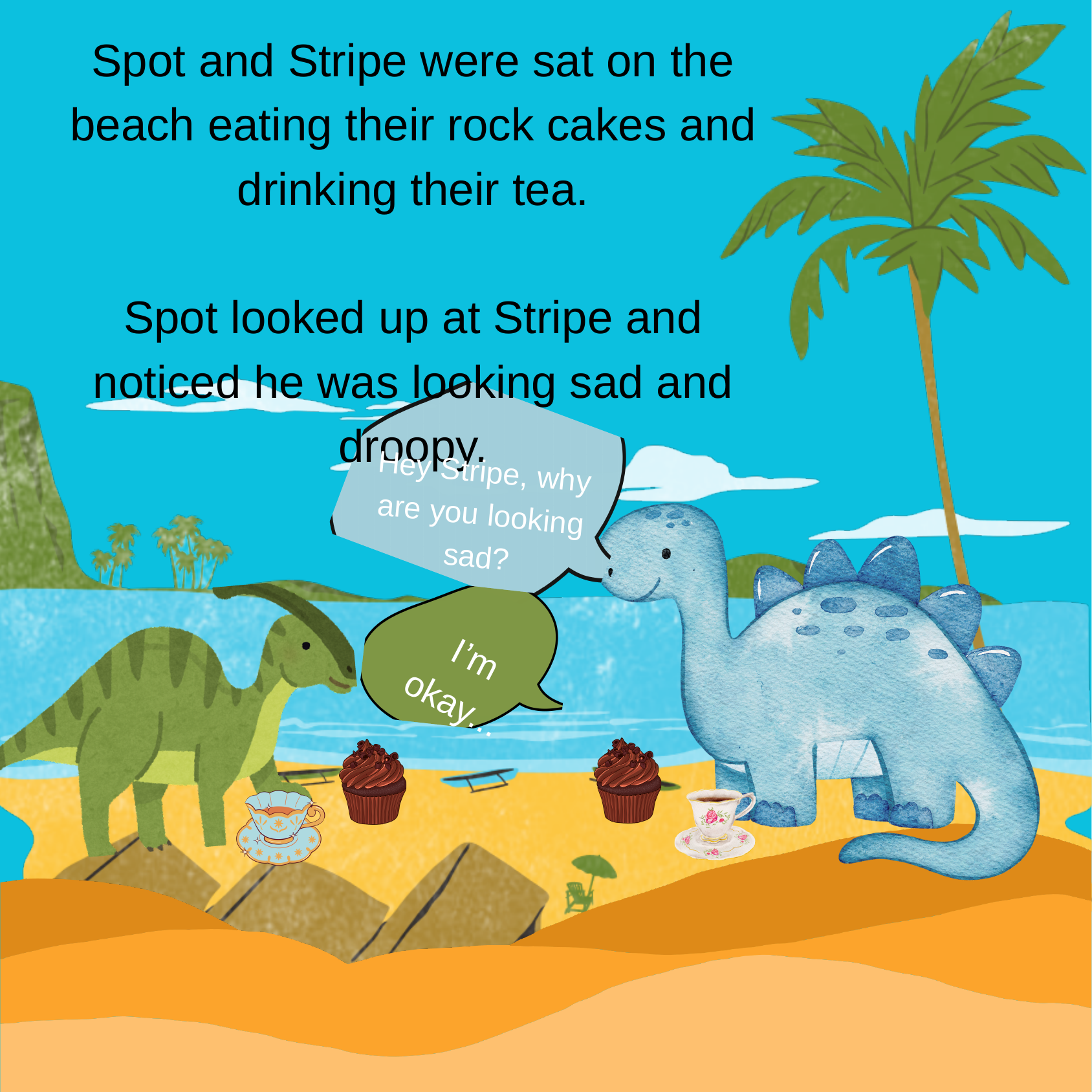

Spot and Stripe were sat on the beach eating their rock cakes and drinking their tea.

Spot looked up at Stripe and noticed he was looking sad and droopy.

Hey Stripe, why are you looking sad?

I’m okay...